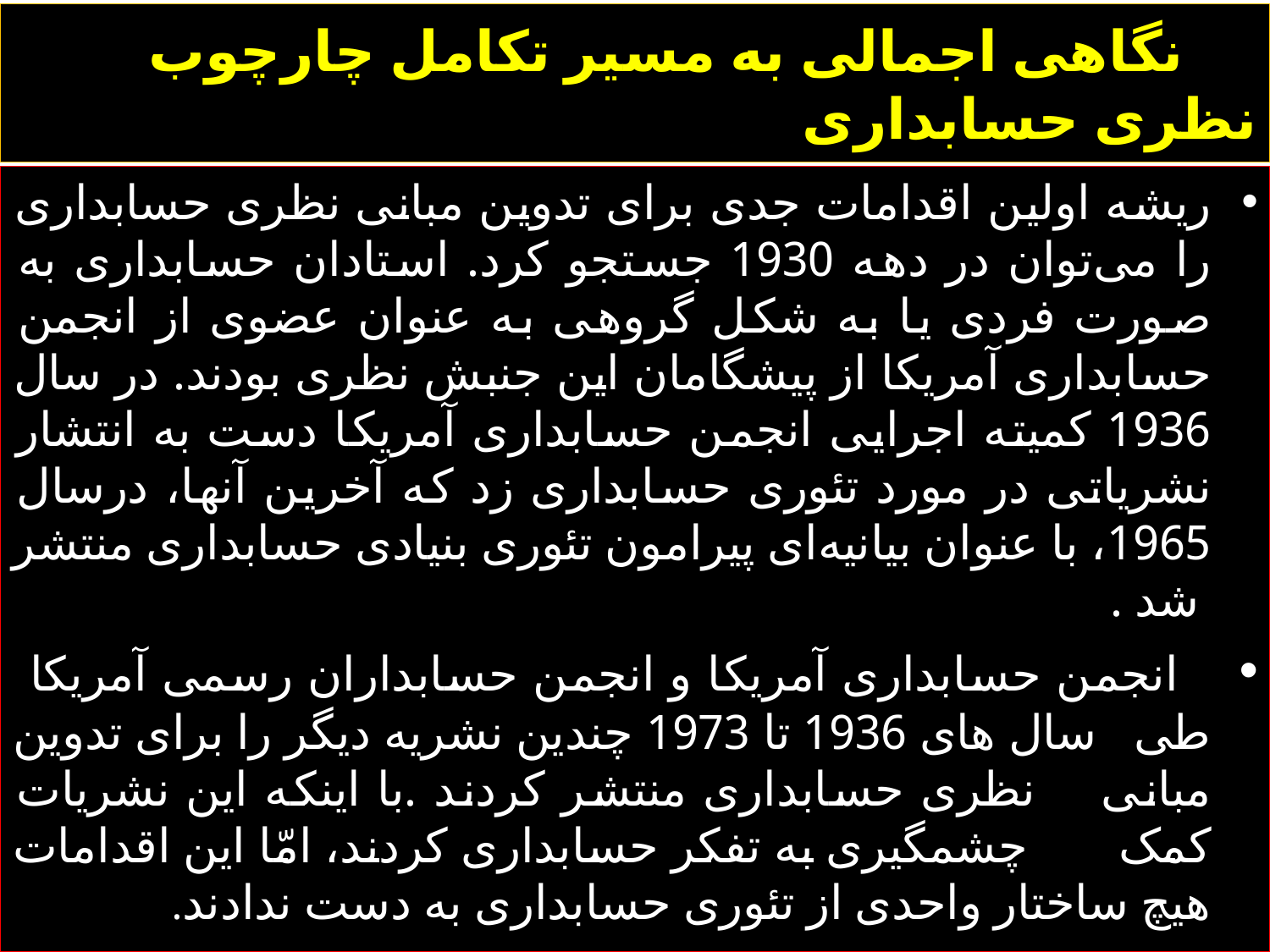

# نگاهی اجمالی به مسیر تکامل چارچوب نظری حسابداری
ریشه اولین اقدامات جدی برای تدوین مبانی نظری حسابداری را می‌توان در دهه 1930 جستجو کرد. استادان حسابداری به صورت فردی یا به ‌شکل گروهی به عنوان عضوی از انجمن حسابداری آمریکا از پیشگامان این جنبش نظری بودند. در سال 1936 کمیته اجرایی انجمن حسابداری آمریکا دست به انتشار نشریاتی در مورد تئوری حسابداری زد که آخرین آنها، درسال 1965، با عنوان بیانیه‌ای پیرامون تئوری بنیادی حسابداری منتشر  شد .
  انجمن حسابداری آمریکا و انجمن حسابداران رسمی آمریکا  طی   سال های 1936 تا 1973 چندین نشریه دیگر را برای تدوین مبانی    نظری حسابداری منتشر کردند .با اینکه این نشریات کمک       چشمگیری به تفکر حسابداری کردند، امّا این اقدامات هیچ ساختار واحدی از تئوری حسابداری به دست ندادند.